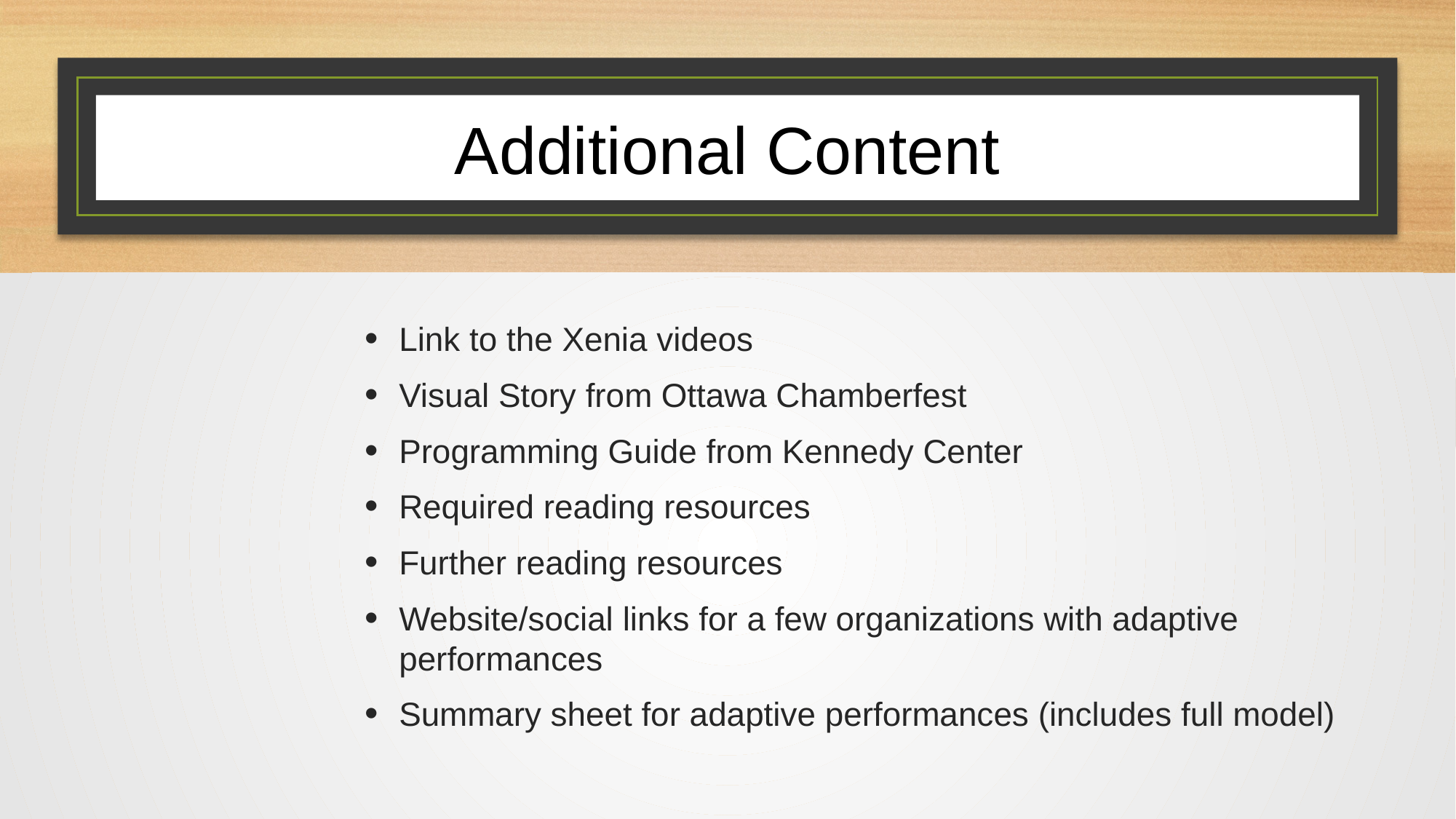

# Additional Content

Link to the Xenia videos
Visual Story from Ottawa Chamberfest
Programming Guide from Kennedy Center
Required reading resources
Further reading resources
Website/social links for a few organizations with adaptive performances
Summary sheet for adaptive performances (includes full model)